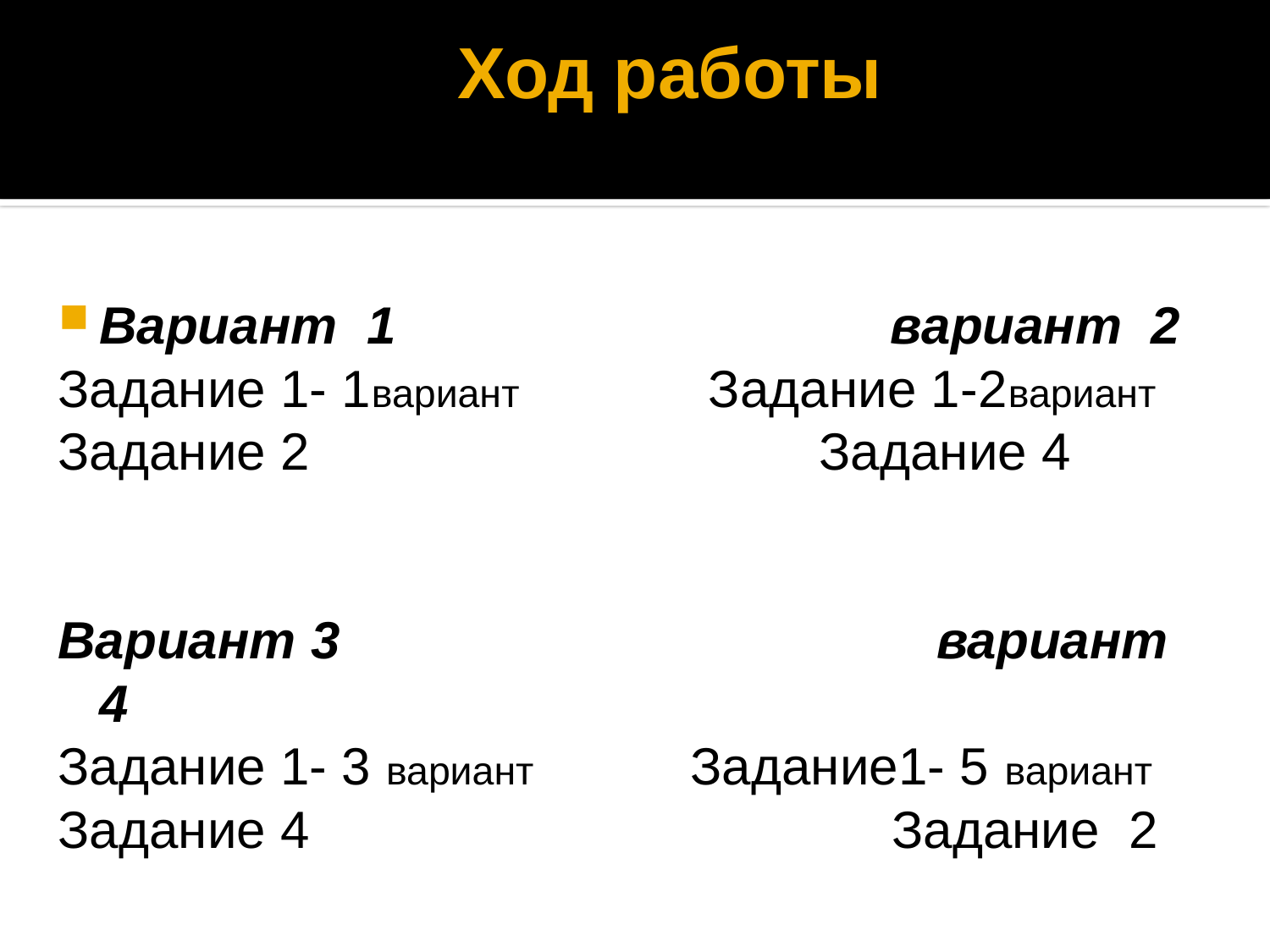

# Ход работы

Вариант  1                                  вариант  2
Задание 1- 1вариант             Задание 1-2вариант
Задание 2                                   Задание 4

Вариант 3                                         вариант 4
Задание 1- 3 вариант           Задание1- 5 вариант
Задание 4                                        Задание  2